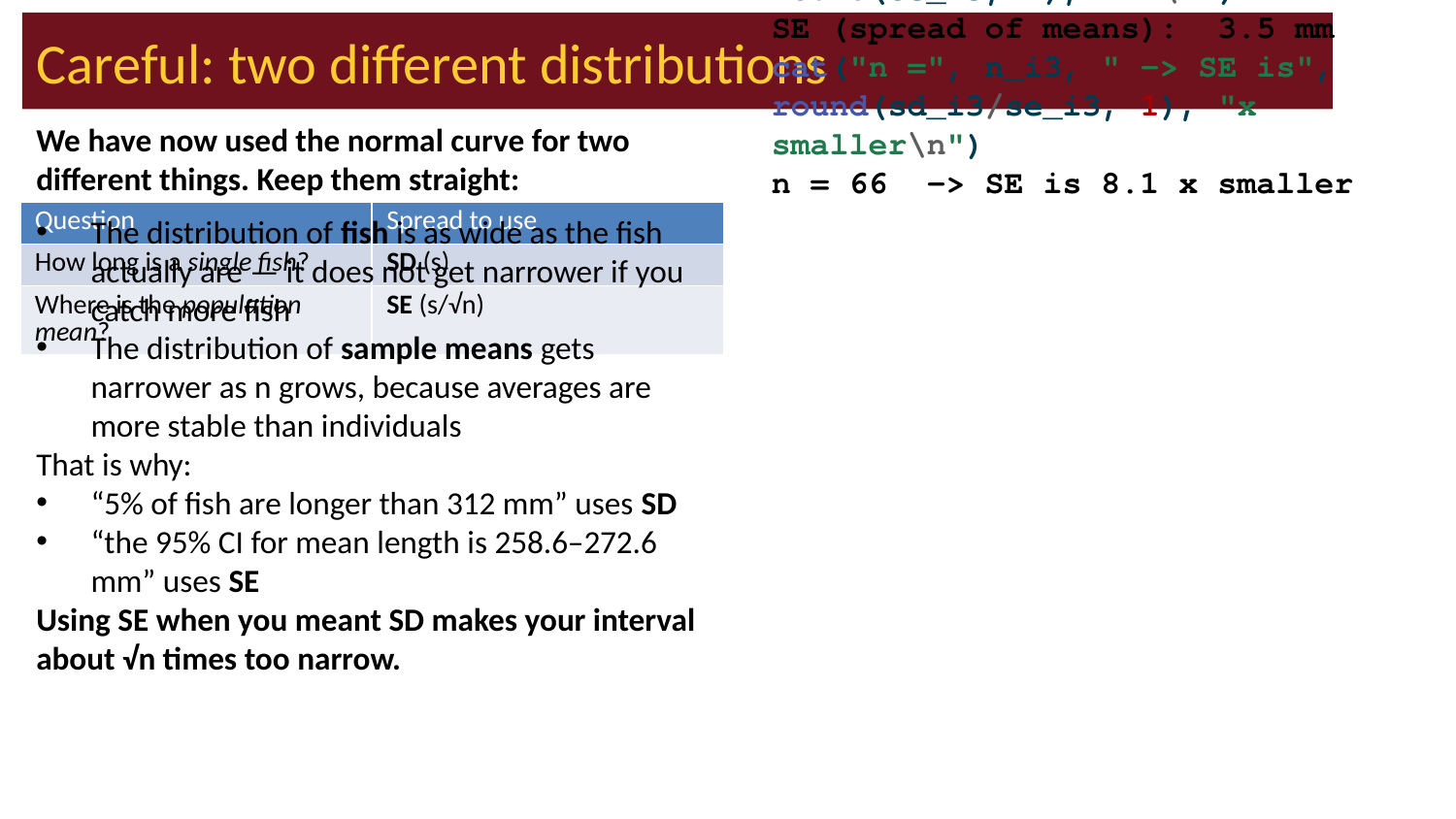

# Careful: two different distributions
We have now used the normal curve for two different things. Keep them straight:
sd_i3 <- sd(i3_df$length_mm, na.rm = TRUE)
n_i3  <- sum(!is.na(i3_df$length_mm))
se_i3 <- sd_i3 / sqrt(n_i3)
cat("SD (spread of fish):  ", round(sd_i3, 1), "mm\n")
SD (spread of fish):   28.3 mm
cat("SE (spread of means): ", round(se_i3, 1), "mm\n")
SE (spread of means):  3.5 mm
cat("n =", n_i3, " -> SE is", round(sd_i3/se_i3, 1), "x smaller\n")
n = 66  -> SE is 8.1 x smaller
| Question | Spread to use |
| --- | --- |
| How long is a single fish? | SD (s) |
| Where is the population mean? | SE (s/√n) |
The distribution of fish is as wide as the fish actually are — it does not get narrower if you catch more fish
The distribution of sample means gets narrower as n grows, because averages are more stable than individuals
That is why:
“5% of fish are longer than 312 mm” uses SD
“the 95% CI for mean length is 258.6–272.6 mm” uses SE
Using SE when you meant SD makes your interval about √n times too narrow.